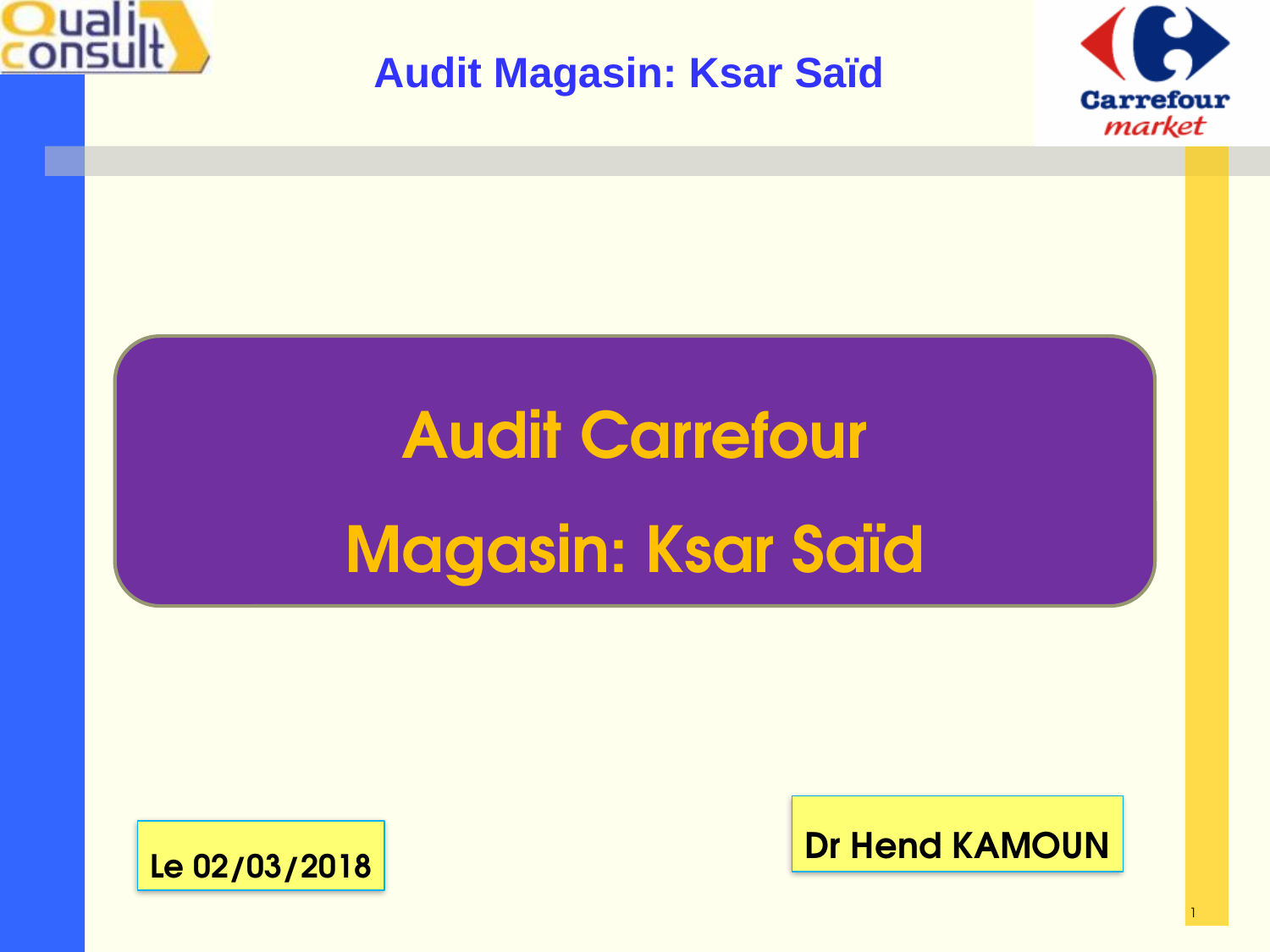

Audit Carrefour
Magasin: Ksar Saïd
Dr Hend KAMOUN
Le 02/03/2018